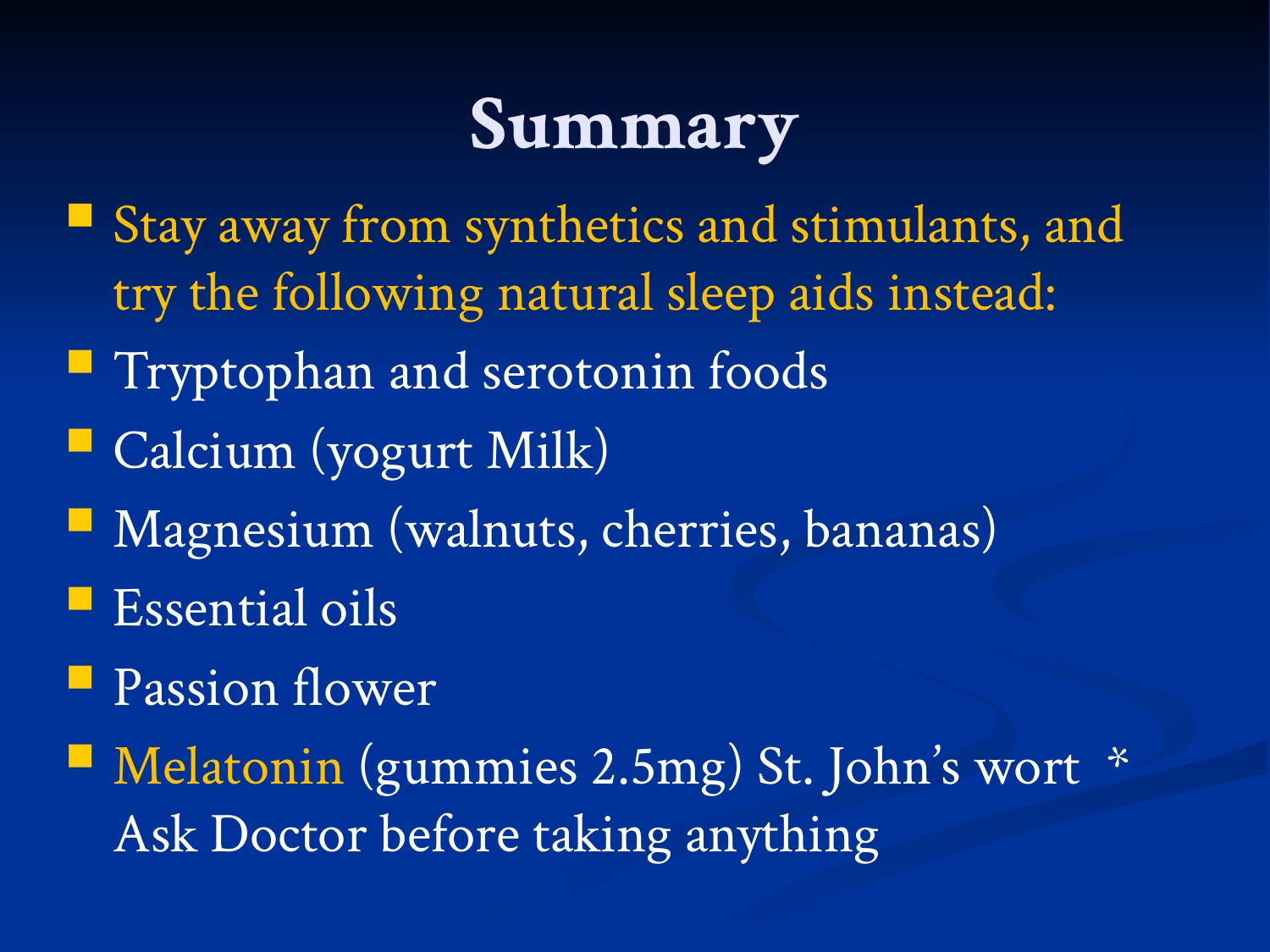

# Summary
Stay away from synthetics and stimulants, and try the following natural sleep aids instead:
Tryptophan and serotonin foods
Calcium (yogurt Milk)
Magnesium (walnuts, cherries, bananas)
Essential oils
Passion flower
Melatonin (gummies 2.5mg) St. John’s wort  * Ask Doctor before taking anything